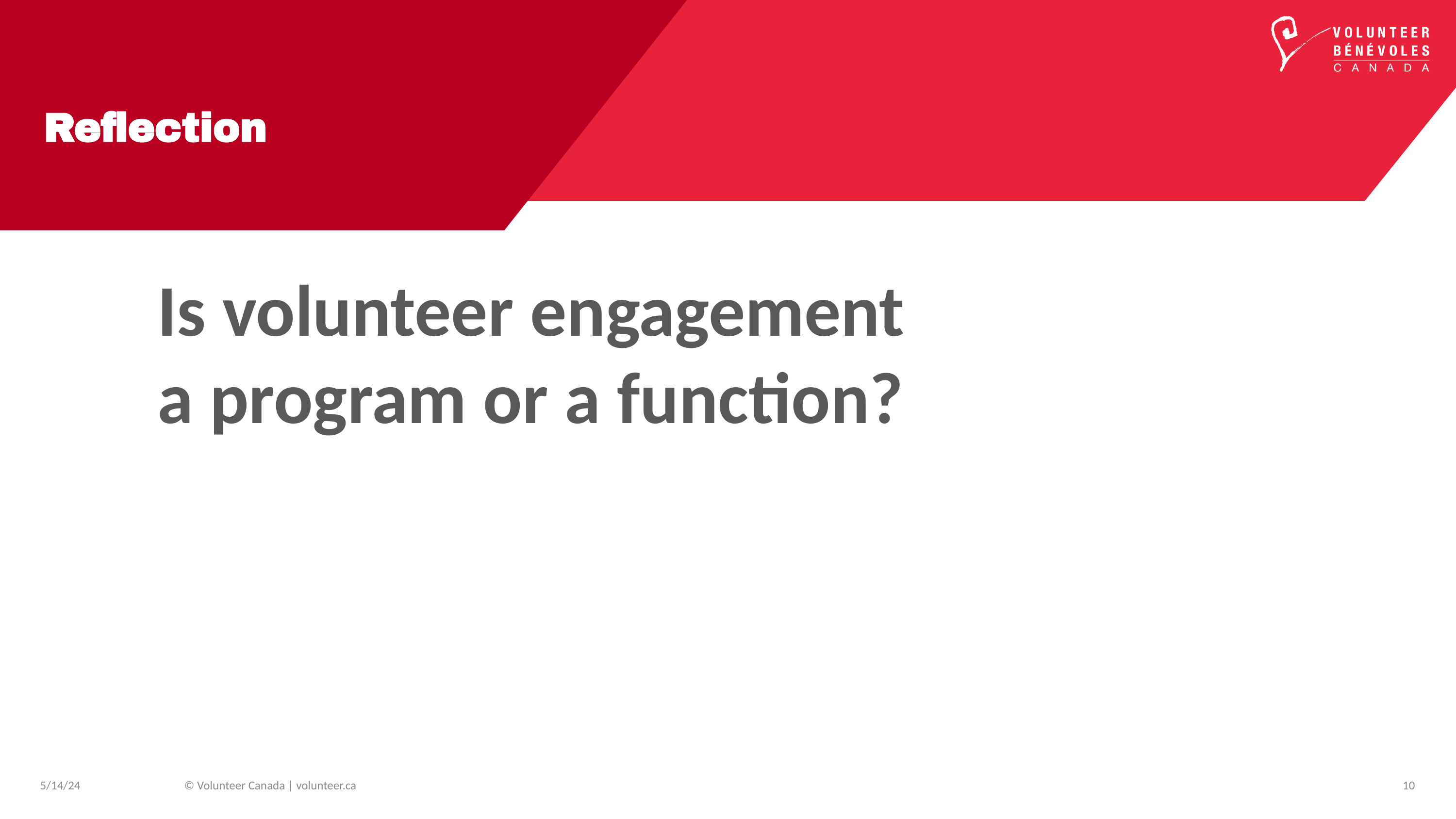

# Reflection
Is volunteer engagement
a program or a function?
10
5/14/24
© Volunteer Canada | volunteer.ca